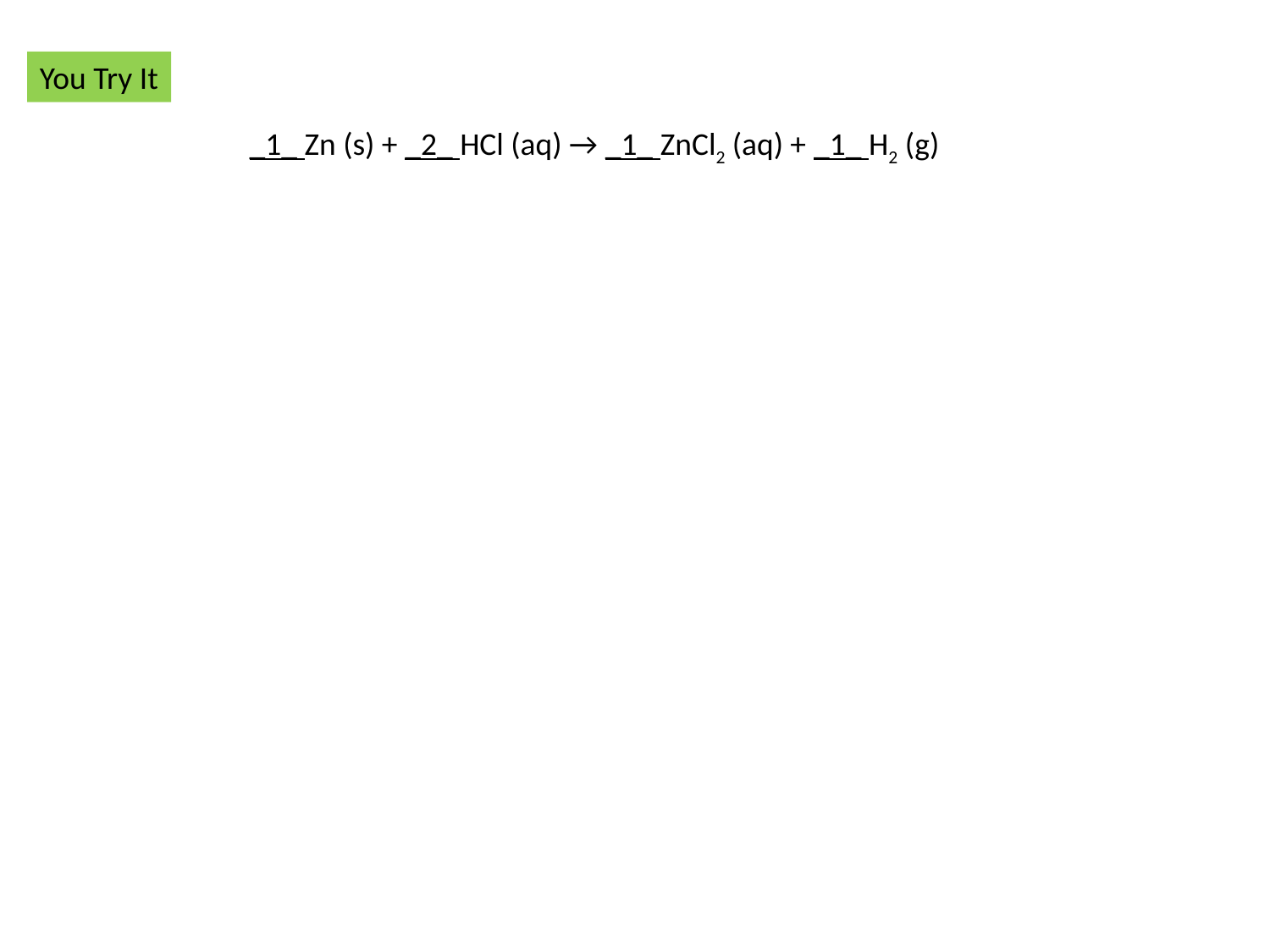

You Try It
_1_ Zn (s) + _2_ HCl (aq) → _1_ ZnCl2 (aq) + _1_ H2 (g)